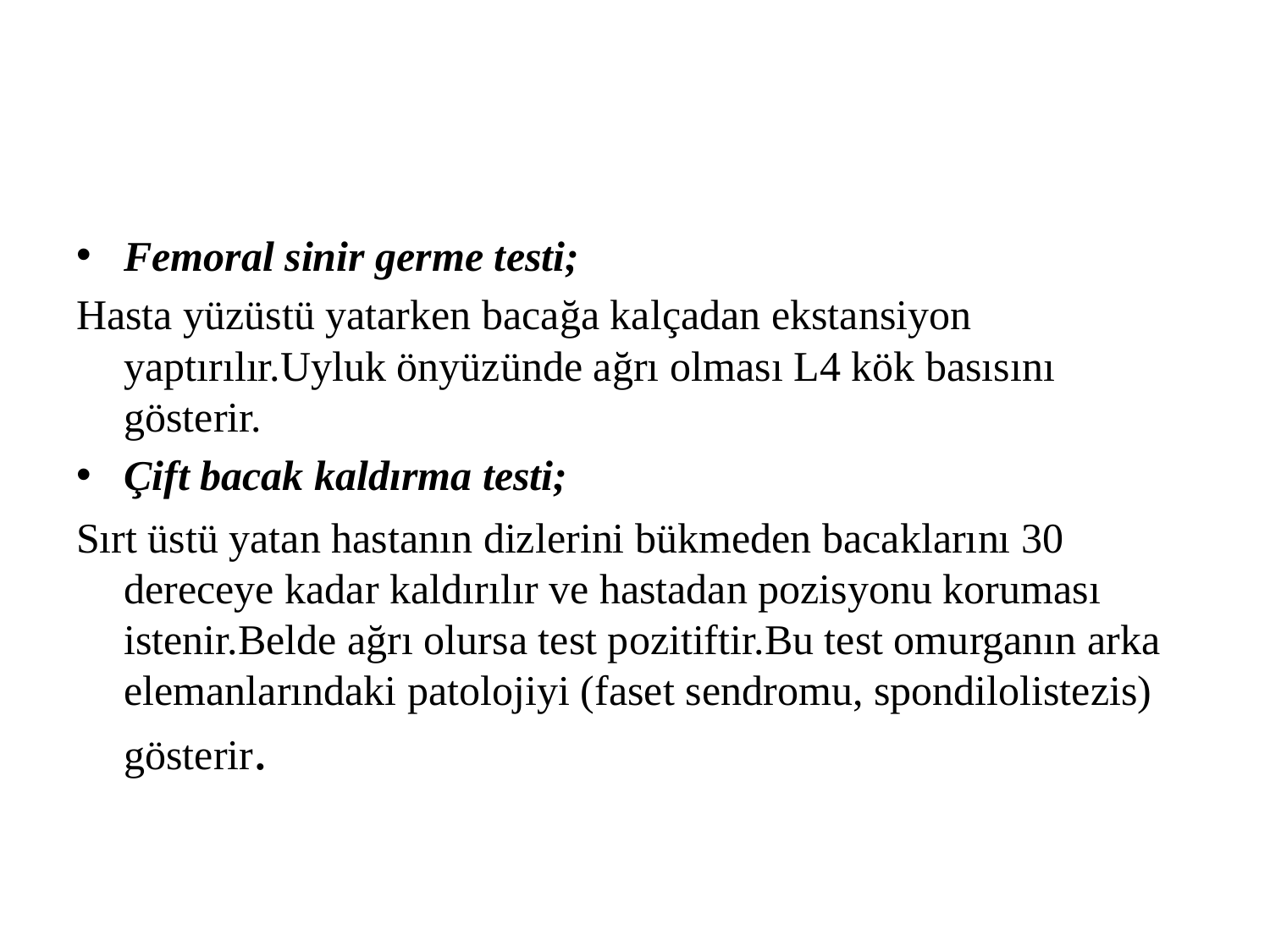

#
Femoral sinir germe testi;
Hasta yüzüstü yatarken bacağa kalçadan ekstansiyon yaptırılır.Uyluk önyüzünde ağrı olması L4 kök basısını gösterir.
Çift bacak kaldırma testi;
Sırt üstü yatan hastanın dizlerini bükmeden bacaklarını 30 dereceye kadar kaldırılır ve hastadan pozisyonu koruması istenir.Belde ağrı olursa test pozitiftir.Bu test omurganın arka elemanlarındaki patolojiyi (faset sendromu, spondilolistezis) gösterir.